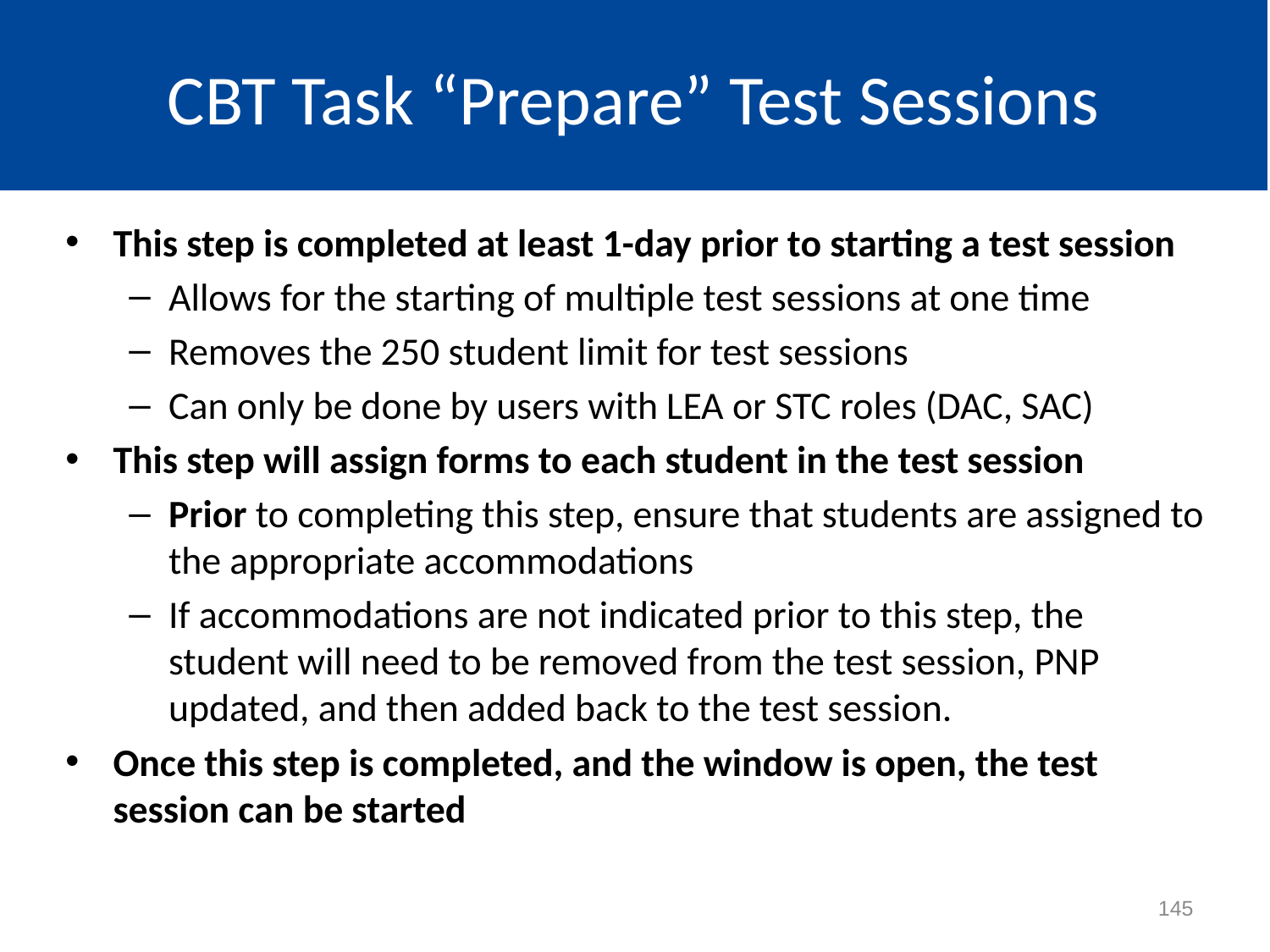

CBT Task “Prepare” Test Sessions
This step is completed at least 1-day prior to starting a test session
Allows for the starting of multiple test sessions at one time
Removes the 250 student limit for test sessions
Can only be done by users with LEA or STC roles (DAC, SAC)
This step will assign forms to each student in the test session
Prior to completing this step, ensure that students are assigned to the appropriate accommodations
If accommodations are not indicated prior to this step, the student will need to be removed from the test session, PNP updated, and then added back to the test session.
Once this step is completed, and the window is open, the test session can be started

145